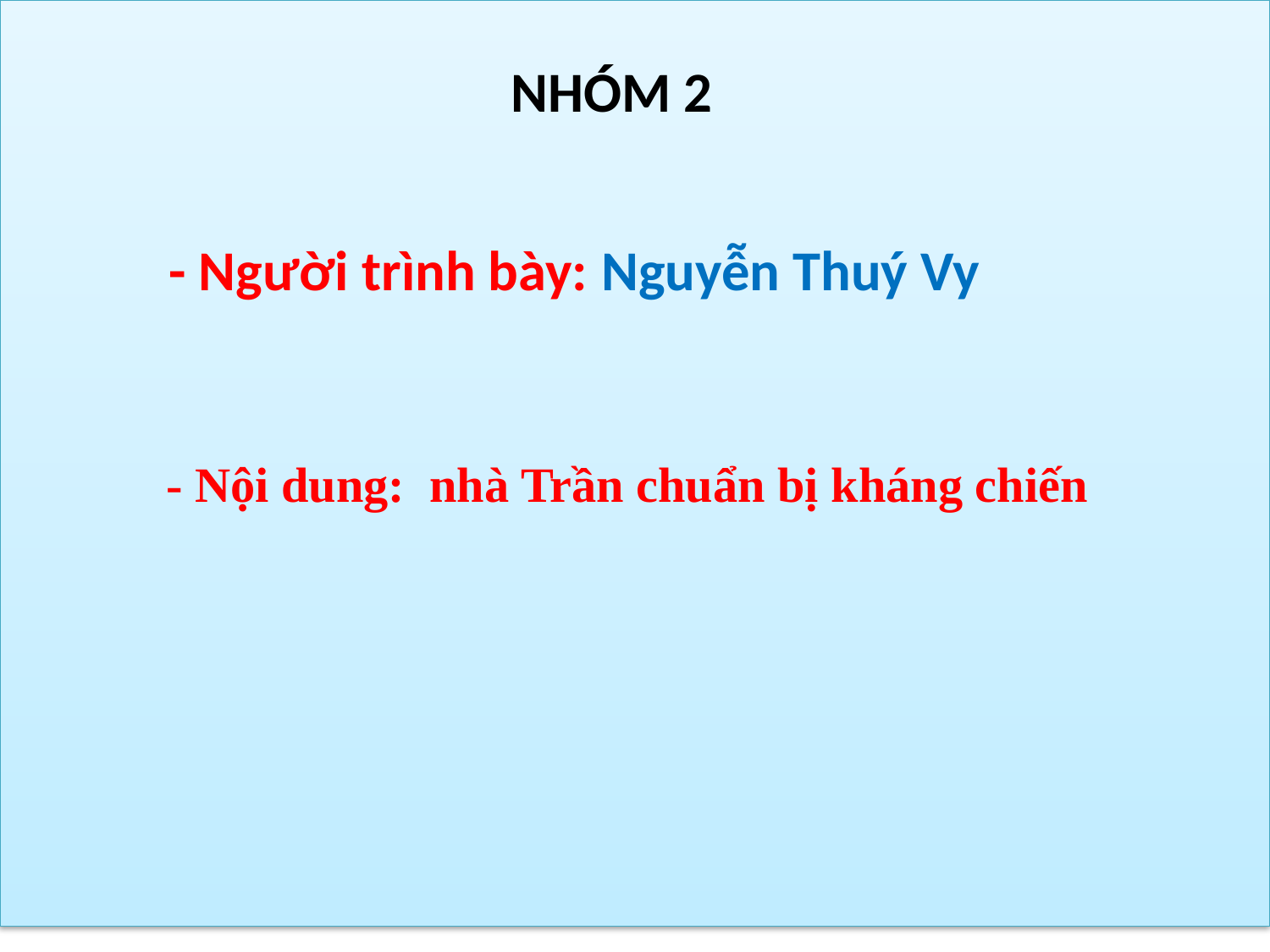

NHÓM 2
- Người trình bày: Nguyễn Thuý Vy
- Nội dung:  nhà Trần chuẩn bị kháng chiến